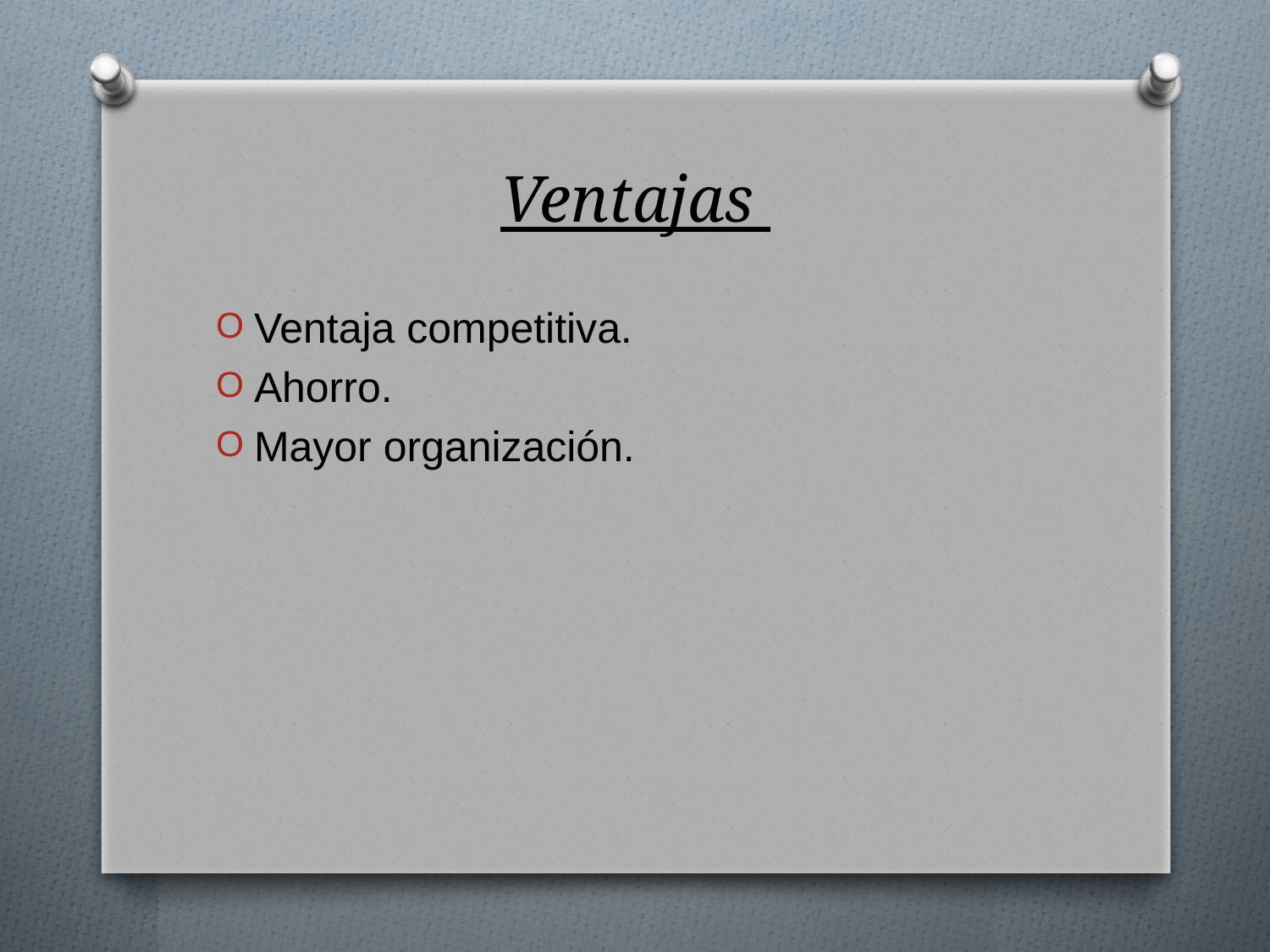

# Ventajas
Ventaja competitiva.
Ahorro.
Mayor organización.